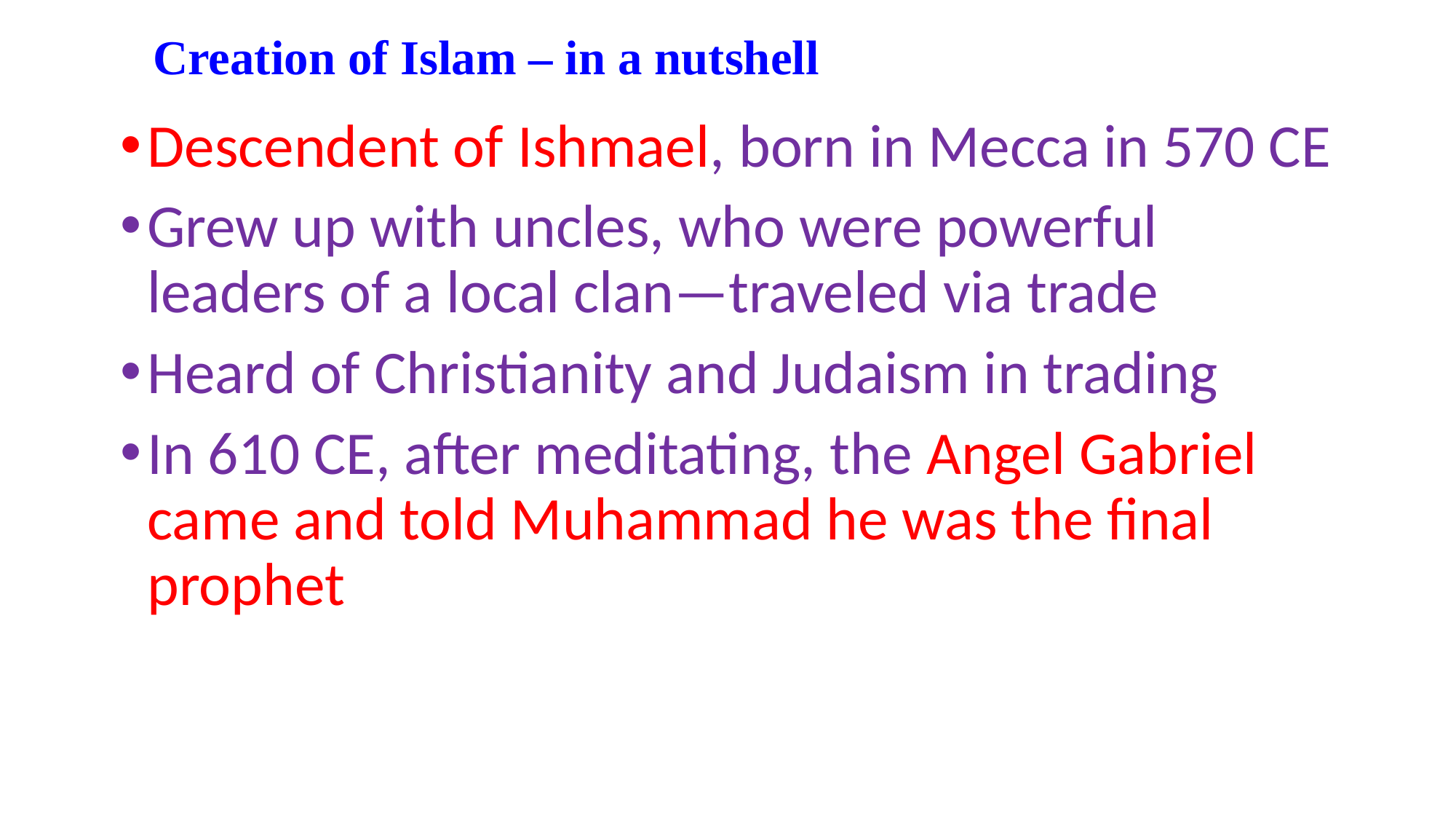

# Creation of Islam – in a nutshell
Descendent of Ishmael, born in Mecca in 570 CE
Grew up with uncles, who were powerful leaders of a local clan—traveled via trade
Heard of Christianity and Judaism in trading
In 610 CE, after meditating, the Angel Gabriel came and told Muhammad he was the final prophet